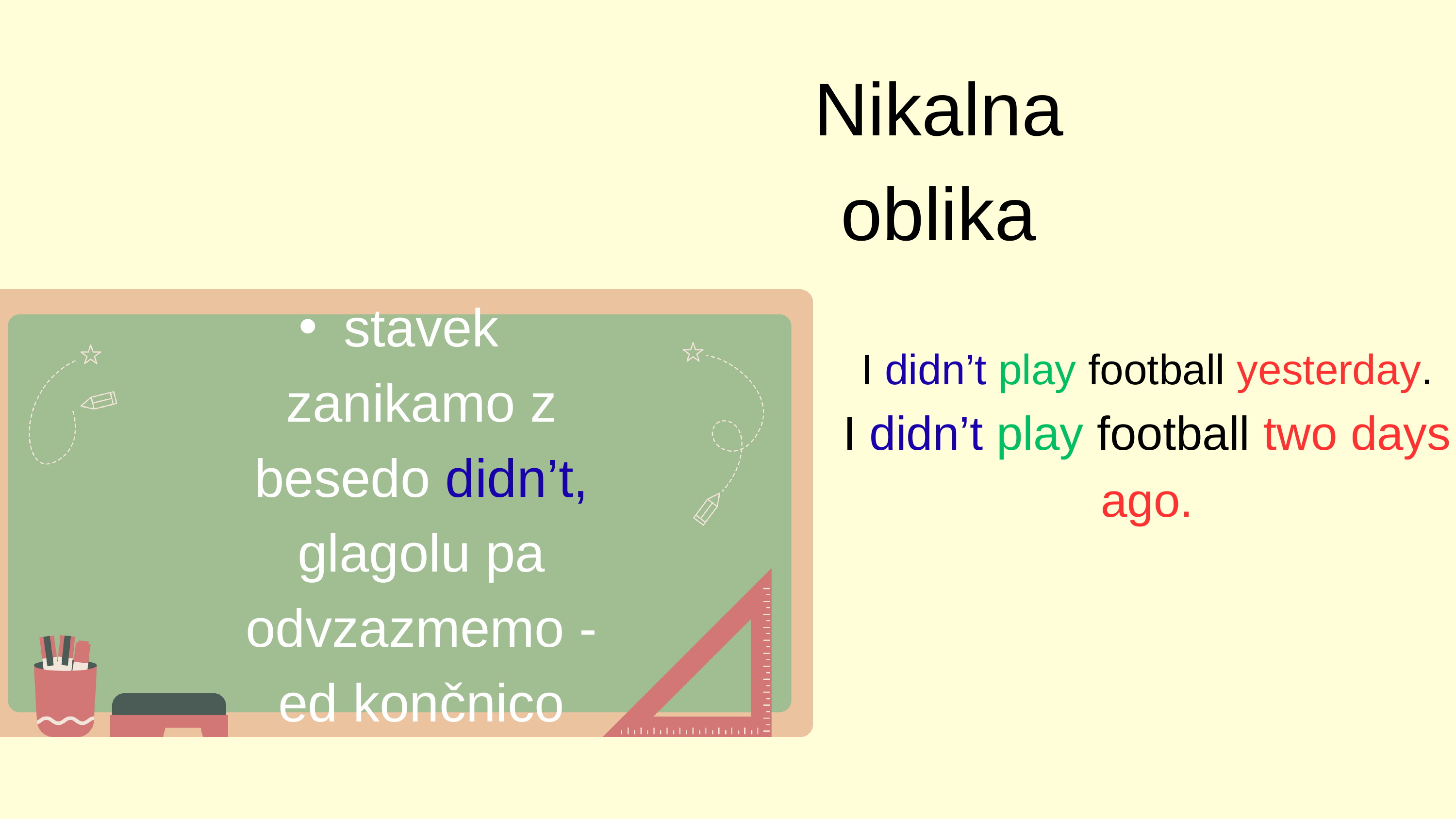

Nikalna oblika
stavek zanikamo z besedo didn’t, glagolu pa odvzazmemo -ed končnico

I didn’t play football yesterday.
I didn’t play football two days ago.